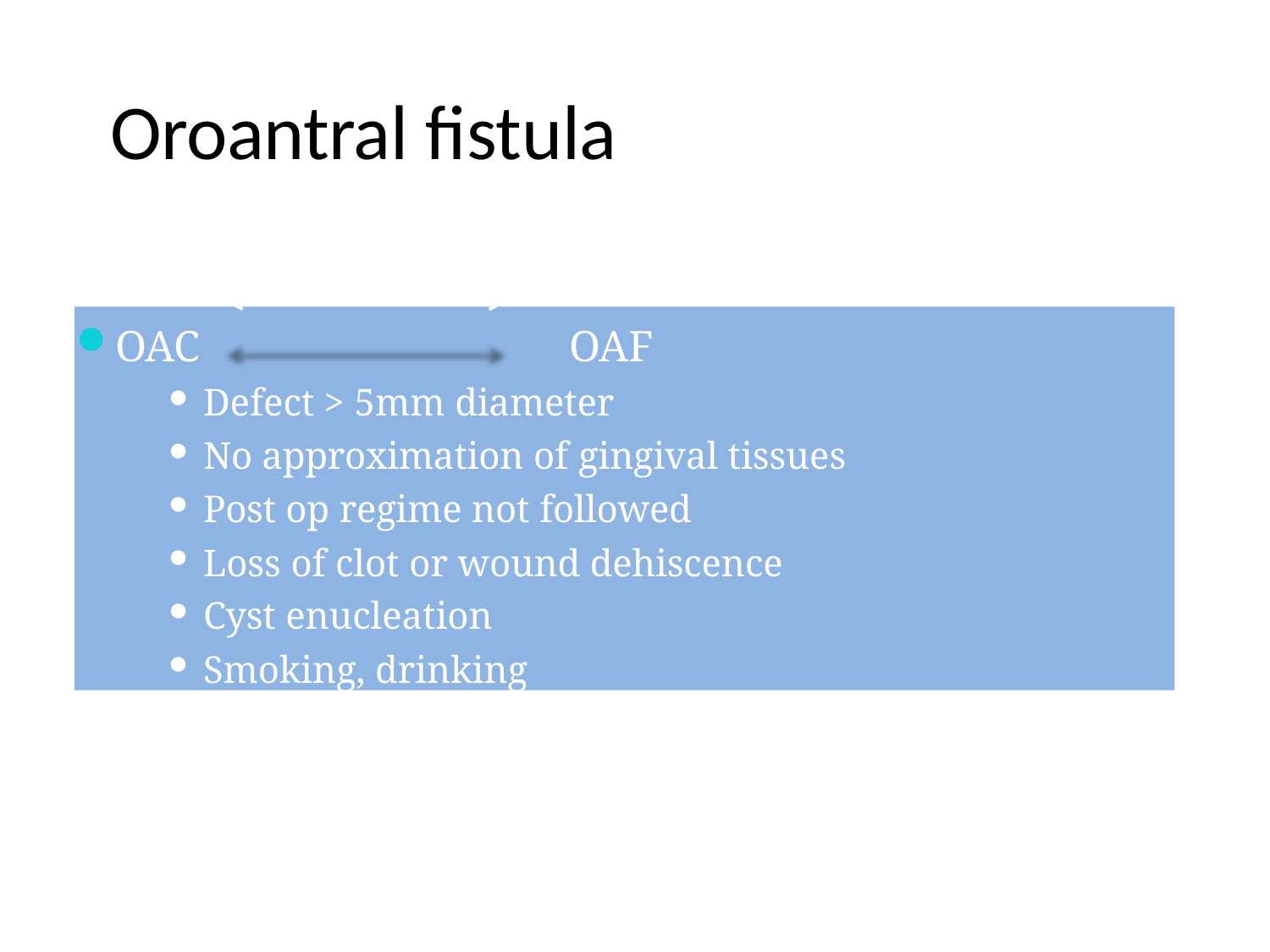

# Oroantral fistula

OAC	OAF
Defect > 5mm diameter
No approximation of gingival tissues
Post op regime not followed
Loss of clot or wound dehiscence
Cyst enucleation
Smoking, drinking